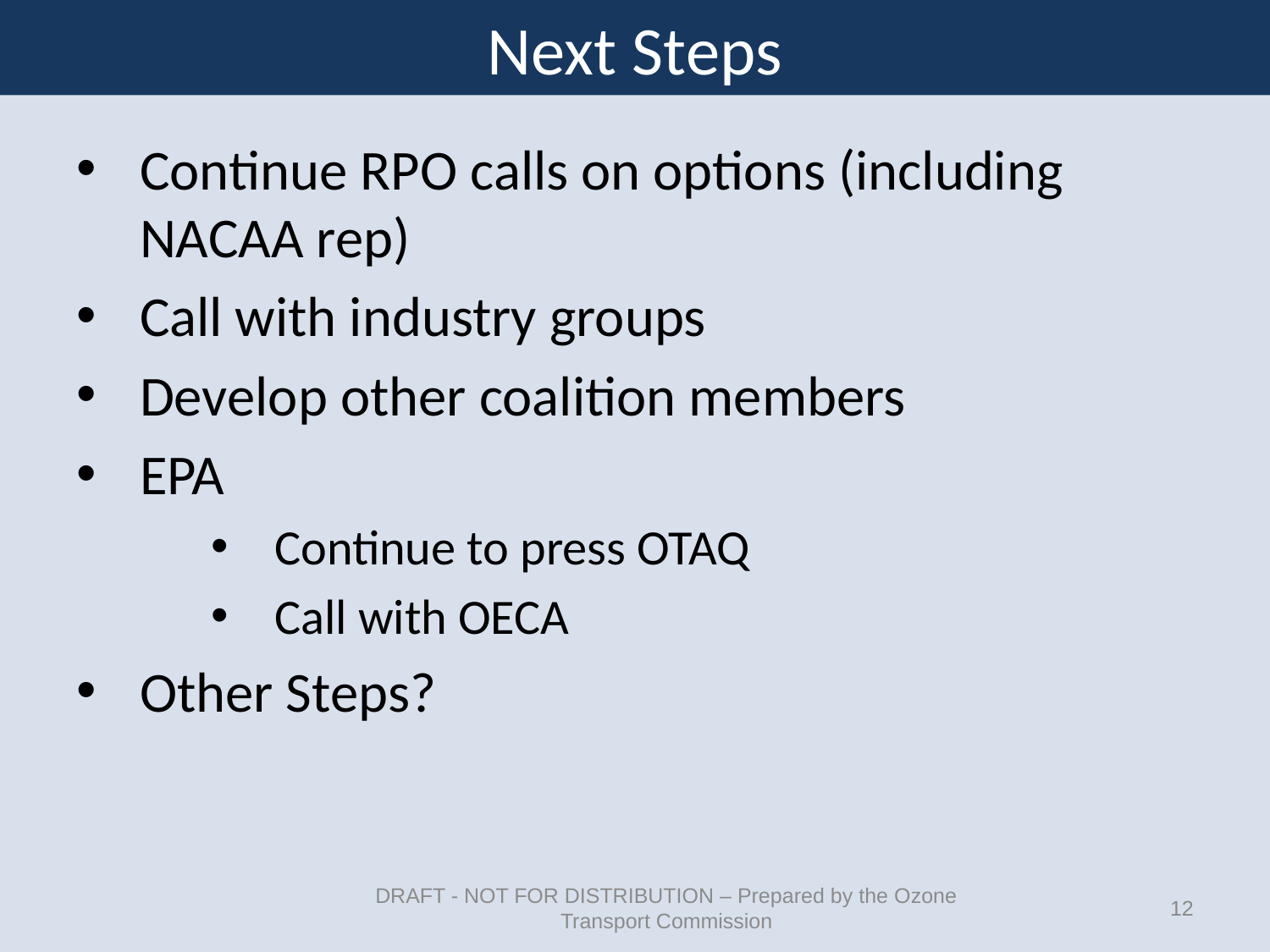

# Next Steps
Continue RPO calls on options (including NACAA rep)
Call with industry groups
Develop other coalition members
EPA
Continue to press OTAQ
Call with OECA
Other Steps?

DRAFT - NOT FOR DISTRIBUTION – Prepared by the Ozone Transport Commission
12